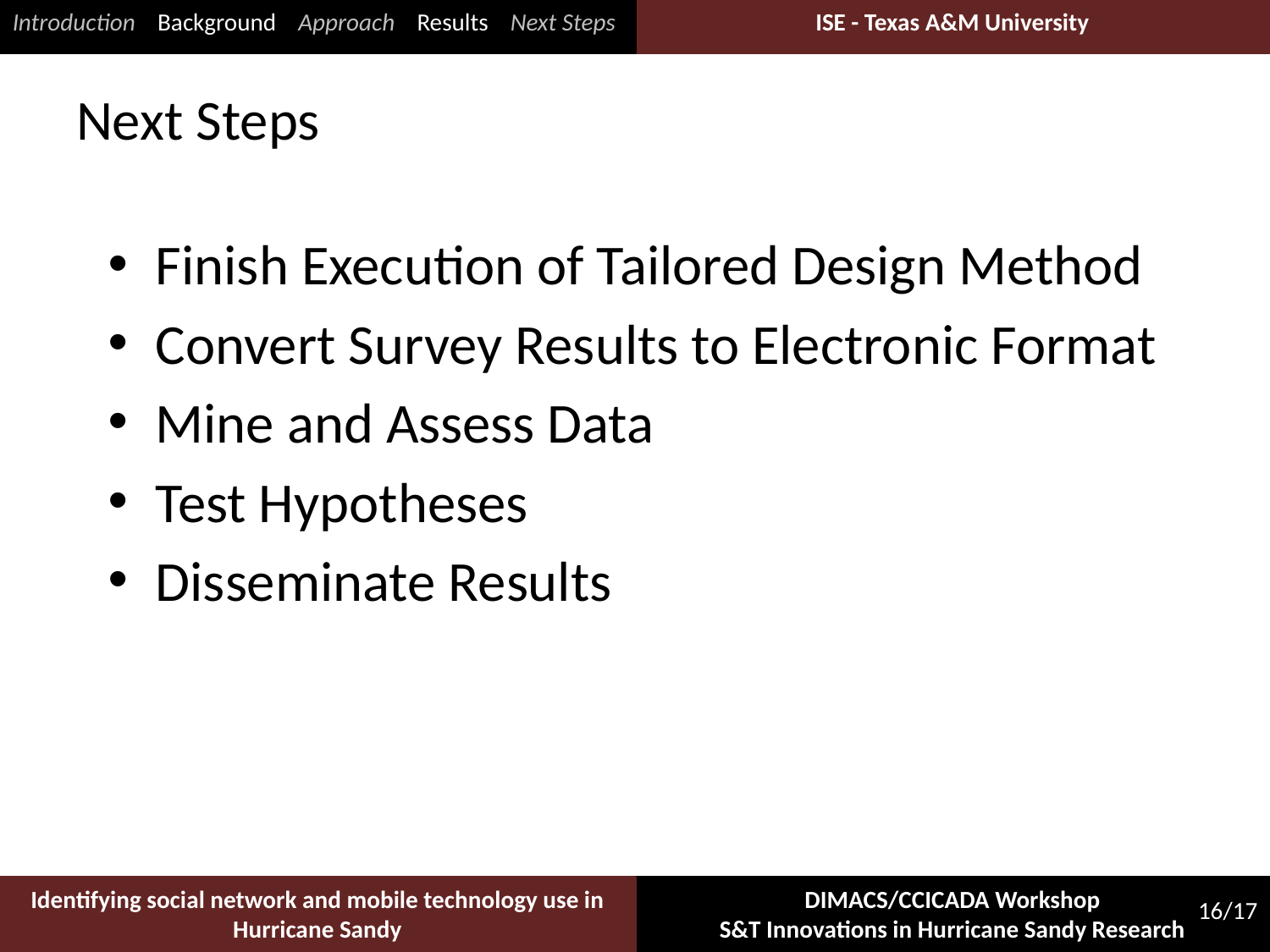

Introduction    Background    Approach    Results    Next Steps
# Next Steps
Finish Execution of Tailored Design Method
Convert Survey Results to Electronic Format
Mine and Assess Data
Test Hypotheses
Disseminate Results